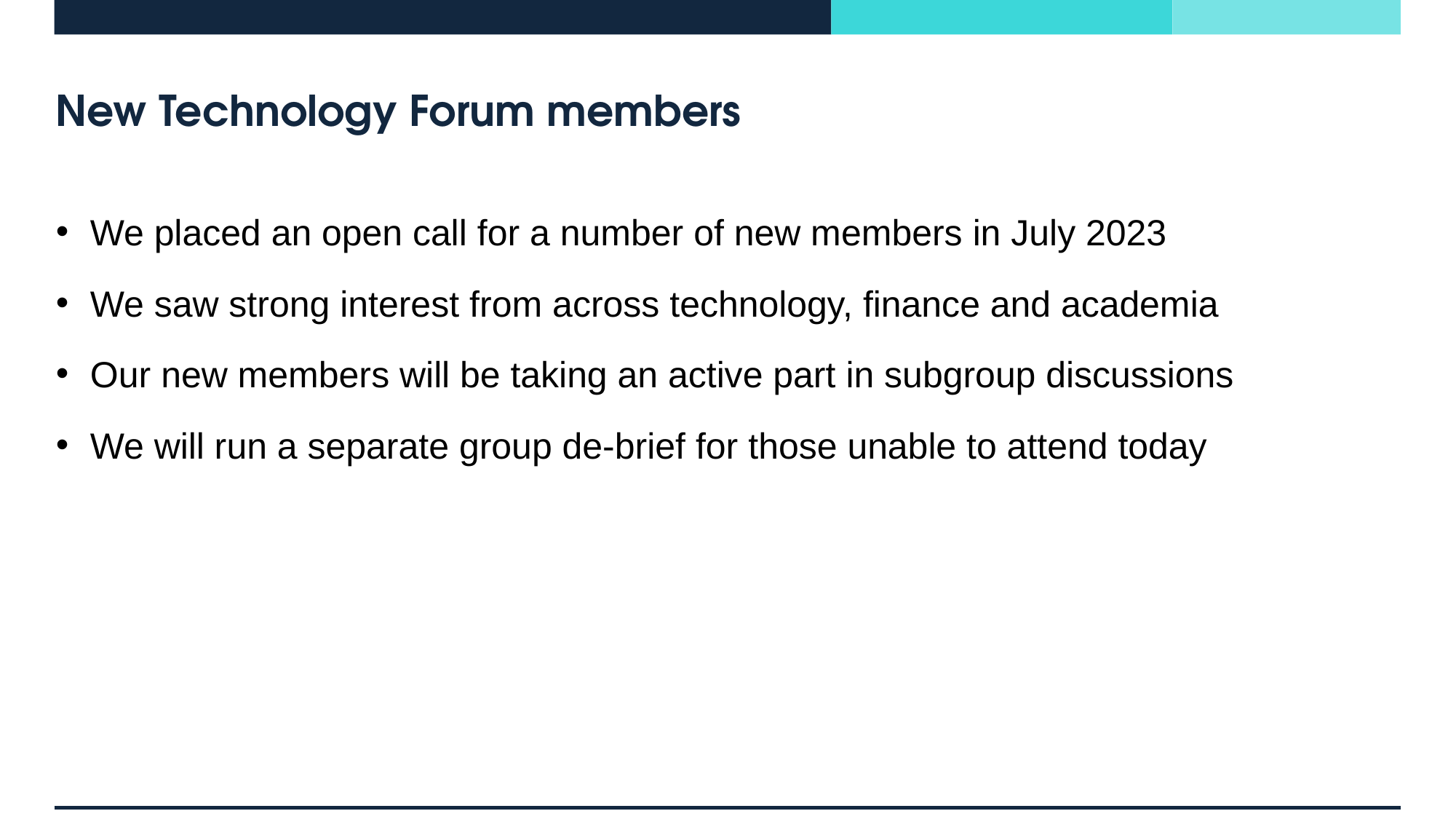

# New Technology Forum members
We placed an open call for a number of new members in July 2023
We saw strong interest from across technology, finance and academia
Our new members will be taking an active part in subgroup discussions
We will run a separate group de-brief for those unable to attend today